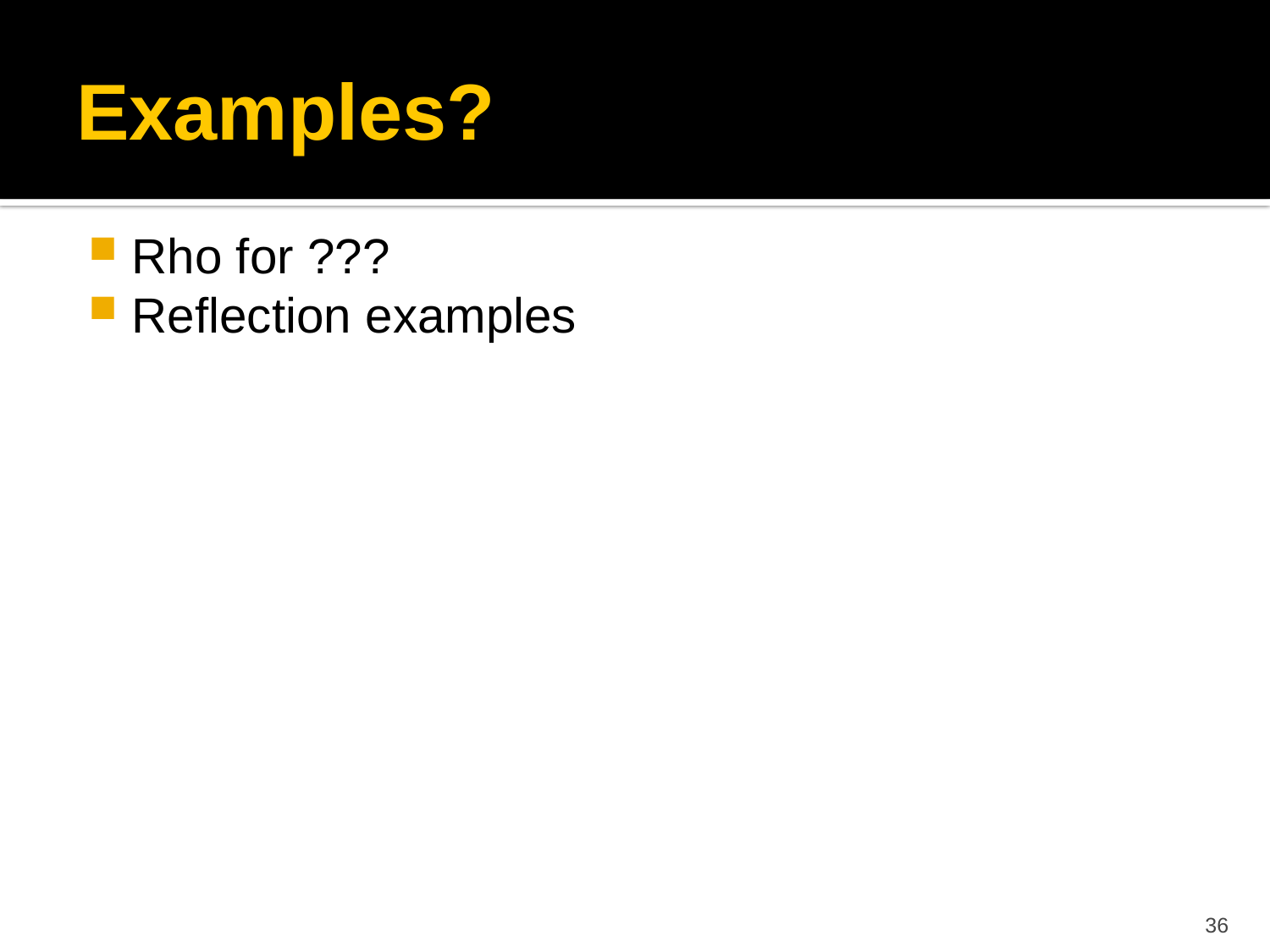

# Examples?
Rho for ???
Reflection examples
36